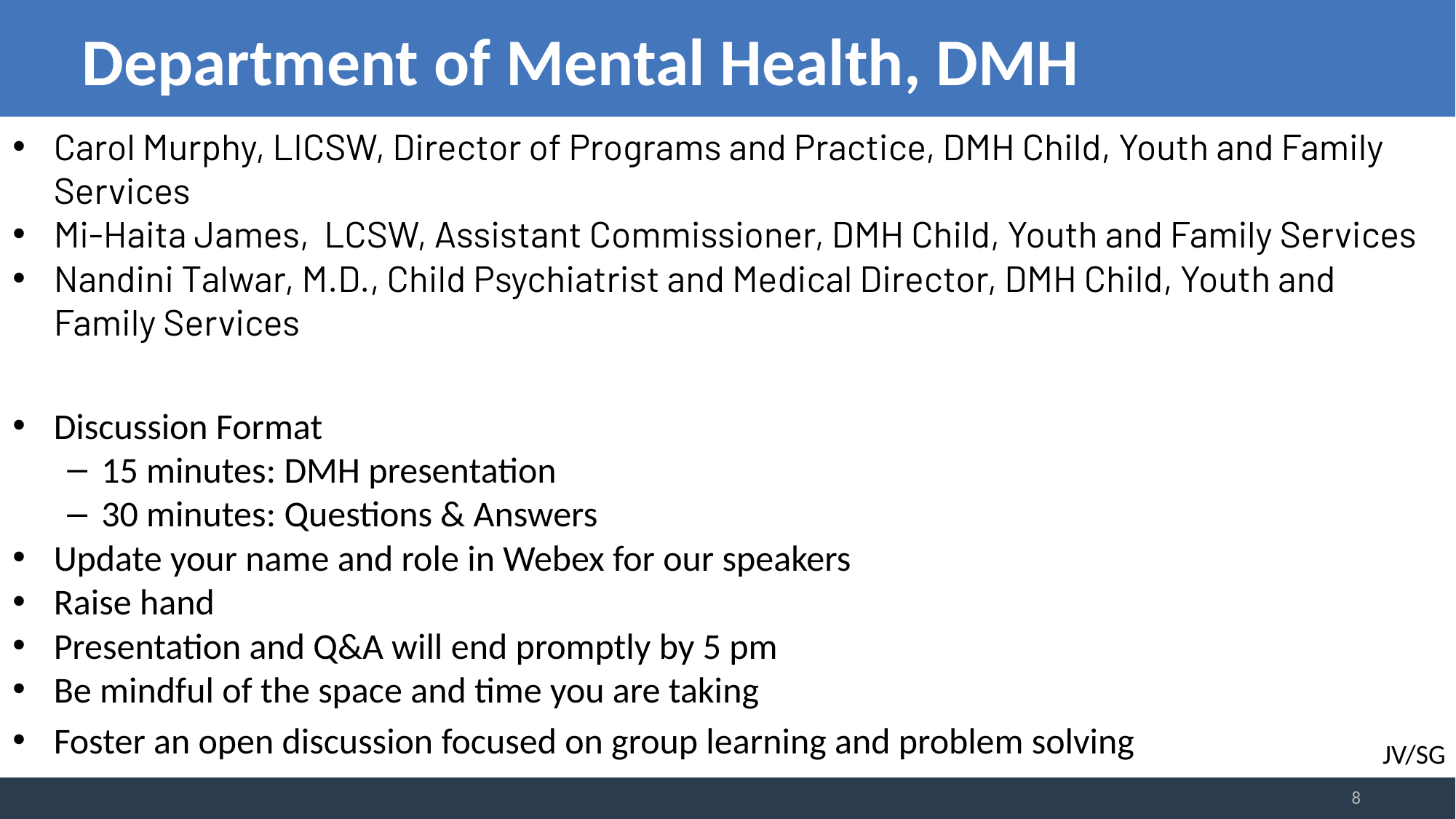

# Department of Mental Health, DMH

Carol Murphy, LICSW, Director of Programs and Practice, DMH Child, Youth and Family Services
Mi-Haita James,  LCSW, Assistant Commissioner, DMH Child, Youth and Family Services
Nandini Talwar, M.D., Child Psychiatrist and Medical Director, DMH Child, Youth and Family Services

Discussion Format
15 minutes: DMH presentation
30 minutes: Questions & Answers
Update your name and role in Webex for our speakers
Raise hand
Presentation and Q&A will end promptly by 5 pm
Be mindful of the space and time you are taking
Foster an open discussion focused on group learning and problem solving

JV/SG
8